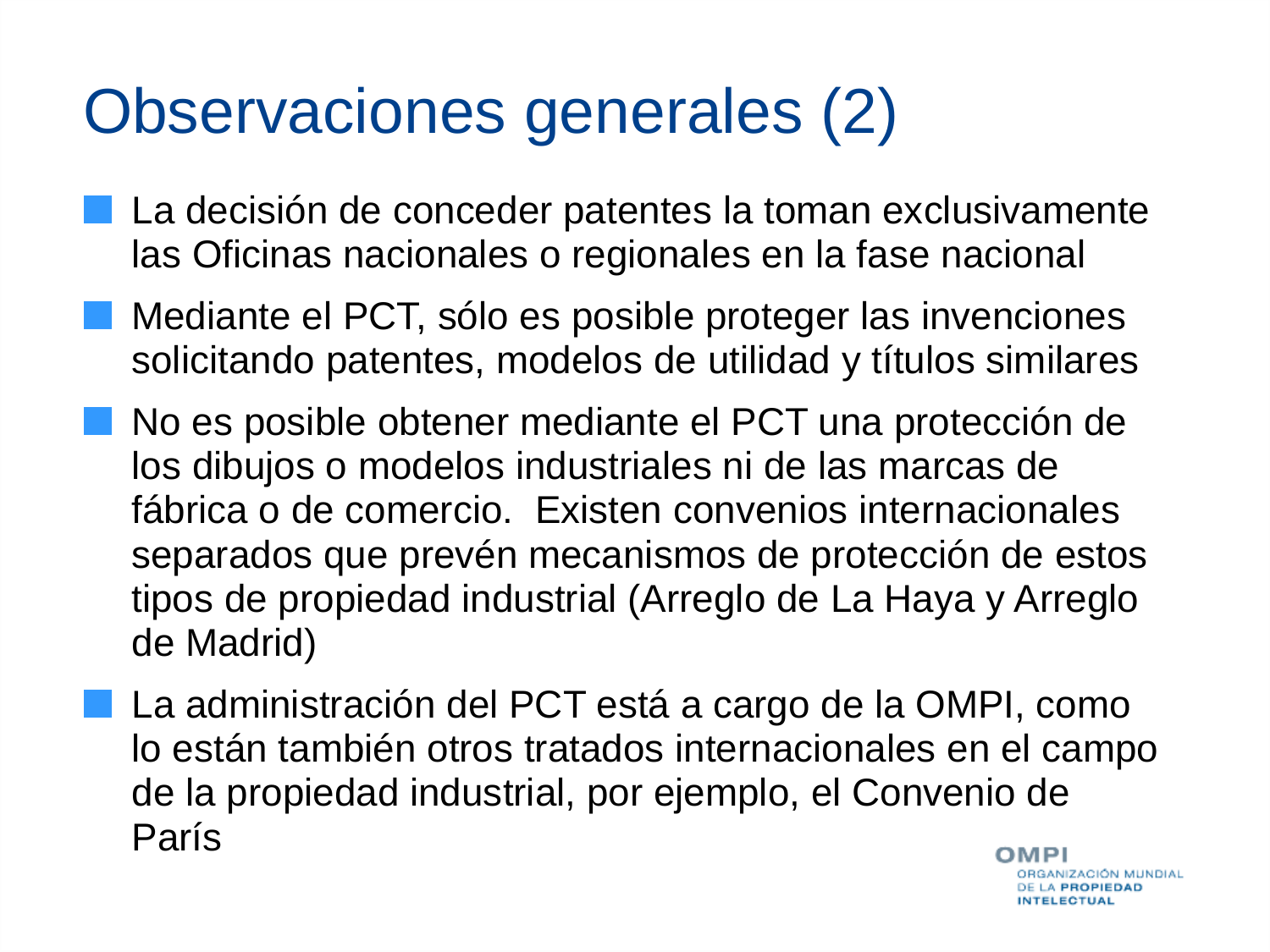

# Observaciones generales (2)
La decisión de conceder patentes la toman exclusivamente las Oficinas nacionales o regionales en la fase nacional
Mediante el PCT, sólo es posible proteger las invenciones  solicitando patentes, modelos de utilidad y títulos similares
No es posible obtener mediante el PCT una protección de los dibujos o modelos industriales ni de las marcas de fábrica o de comercio.  Existen convenios internacionales separados que prevén mecanismos de protección de estos tipos de propiedad industrial (Arreglo de La Haya y Arreglo de Madrid)
La administración del PCT está a cargo de la OMPI, como lo están también otros tratados internacionales en el campo de la propiedad industrial, por ejemplo, el Convenio de París